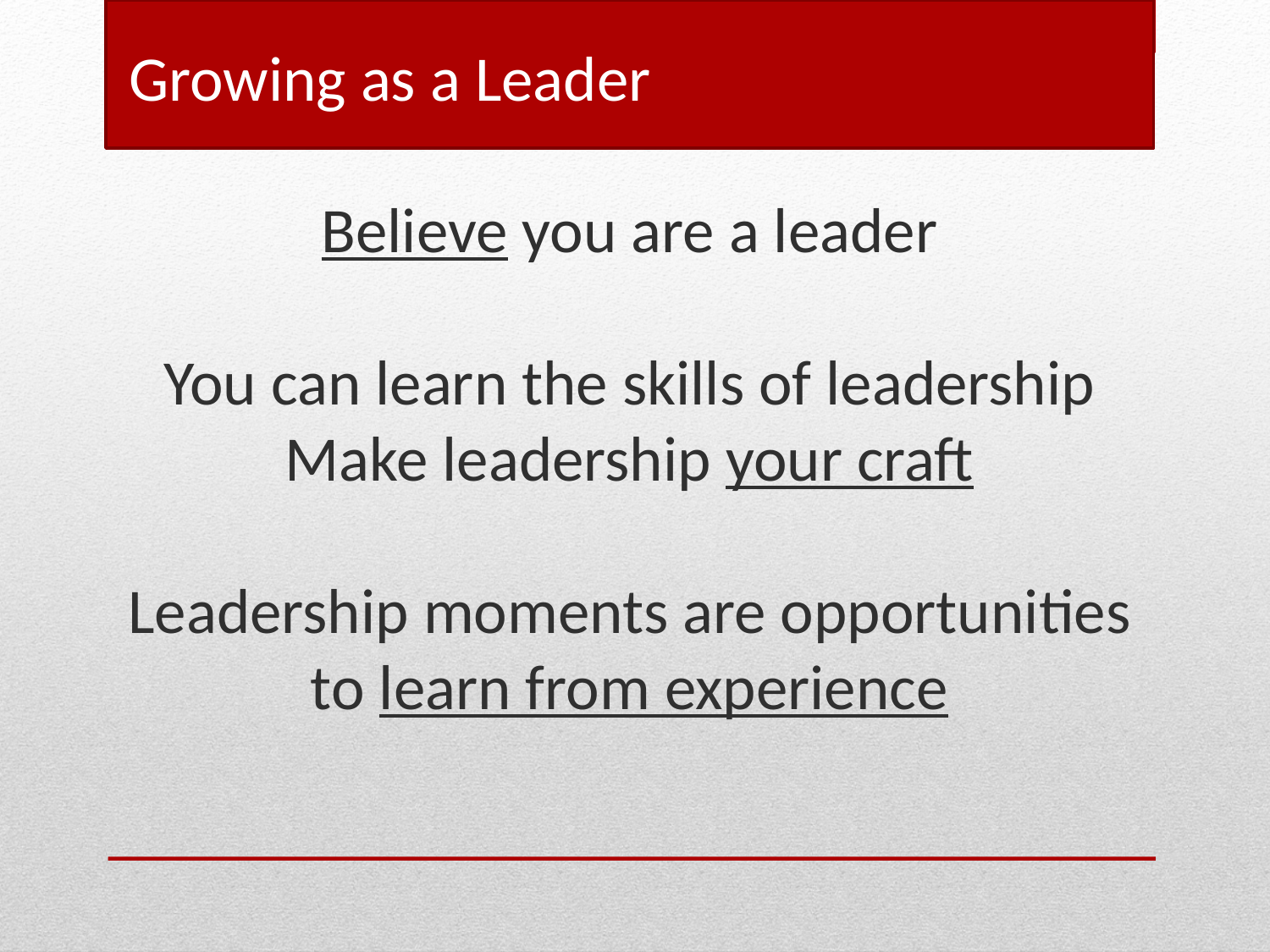

Growing as a Leader
Believe you are a leader

You can learn the skills of leadership
Make leadership your craft

Leadership moments are opportunities to learn from experience